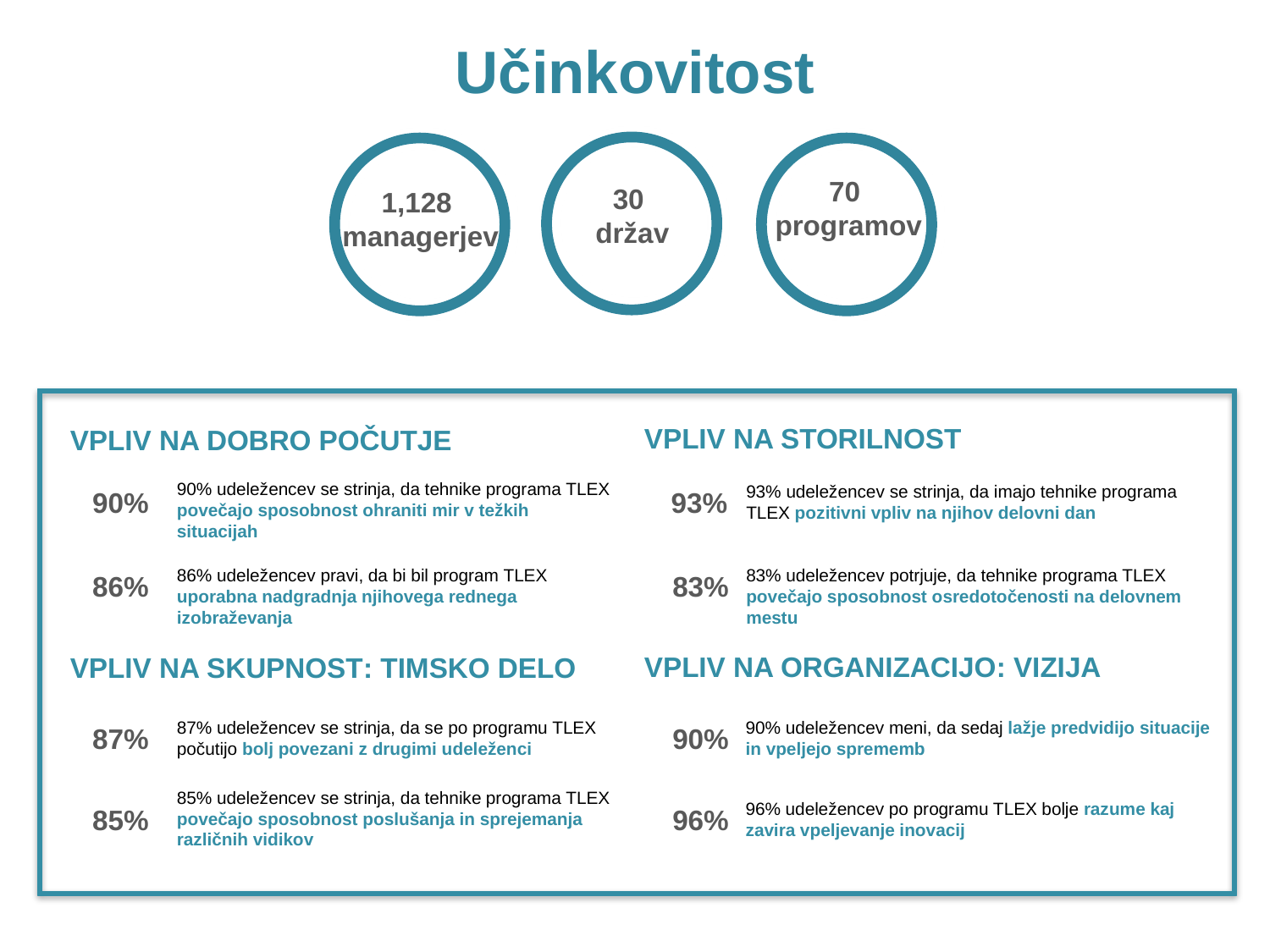

94% feel more calm & relaxed after practicing the techniques
Učinkovitost

70
programov
30
držav
1,128
managerjev

VPLIV NA STORILNOST

VPLIV NA ORGANIZACIJO: VIZIJA

VPLIV NA DOBRO POČUTJE

VPLIV NA SKUPNOST: TIMSKO DELO

90% udeležencev se strinja, da tehnike programa TLEX povečajo sposobnost ohraniti mir v težkih situacijah
93% udeležencev se strinja, da imajo tehnike programa TLEX pozitivni vpliv na njihov delovni dan
90%
93%
83% udeležencev potrjuje, da tehnike programa TLEX
povečajo sposobnost osredotočenosti na delovnem mestu
86% udeležencev pravi, da bi bil program TLEX
uporabna nadgradnja njihovega rednega izobraževanja
86%
83%
87% udeležencev se strinja, da se po programu TLEX počutijo bolj povezani z drugimi udeleženci
90% udeležencev meni, da sedaj lažje predvidijo situacije in vpeljejo sprememb
87%
90%
85% udeležencev se strinja, da tehnike programa TLEX povečajo sposobnost poslušanja in sprejemanja različnih vidikov
96% udeležencev po programu TLEX bolje razume kaj zavira vpeljevanje inovacij
85%
96%